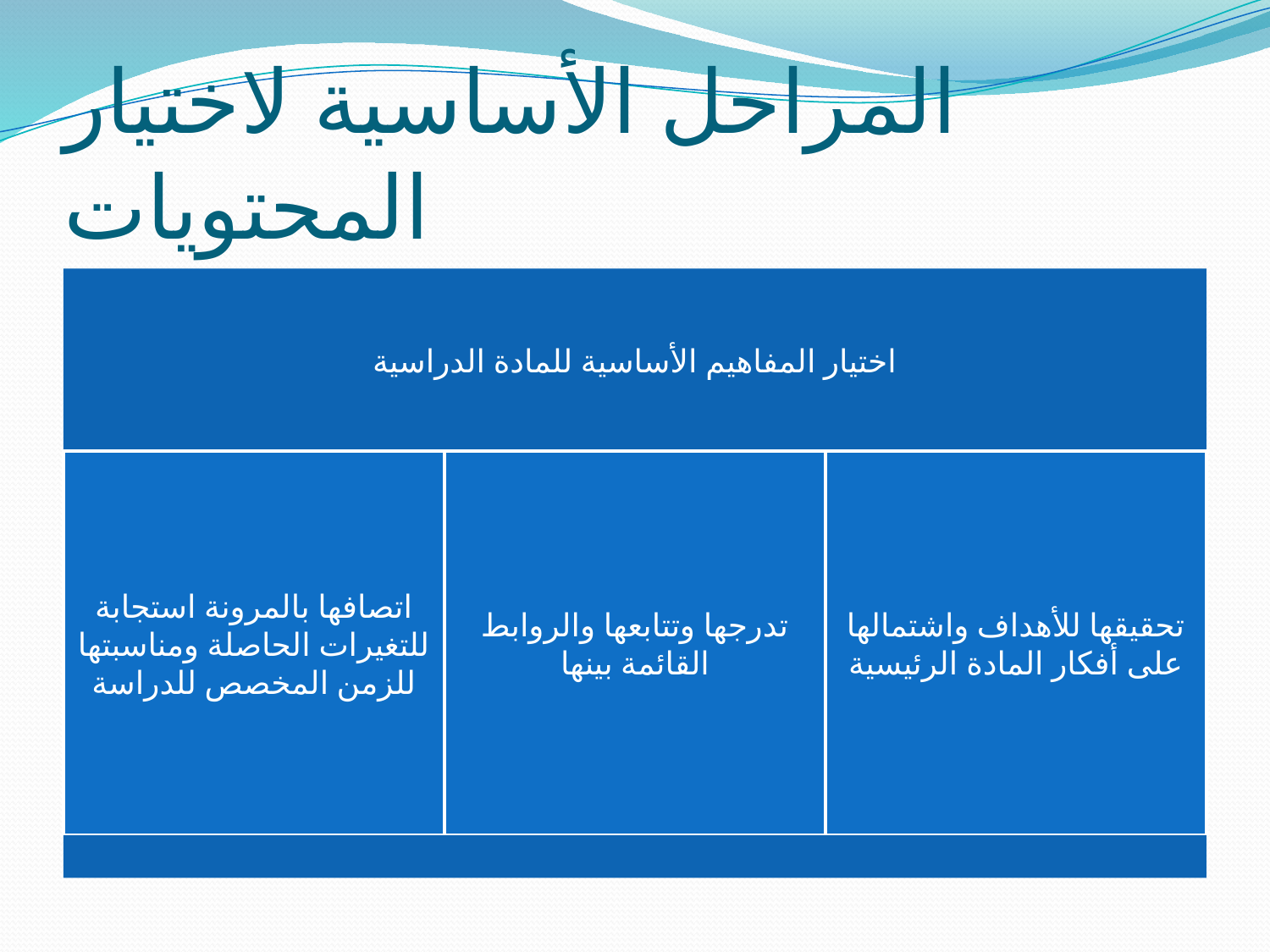

# المراحل الأساسية لاختيار المحتويات
اتصافها بالمرونة استجابة للتغيرات الحاصلة ومناسبتها للزمن المخصص للدراسة
تدرجها وتتابعها والروابط القائمة بينها